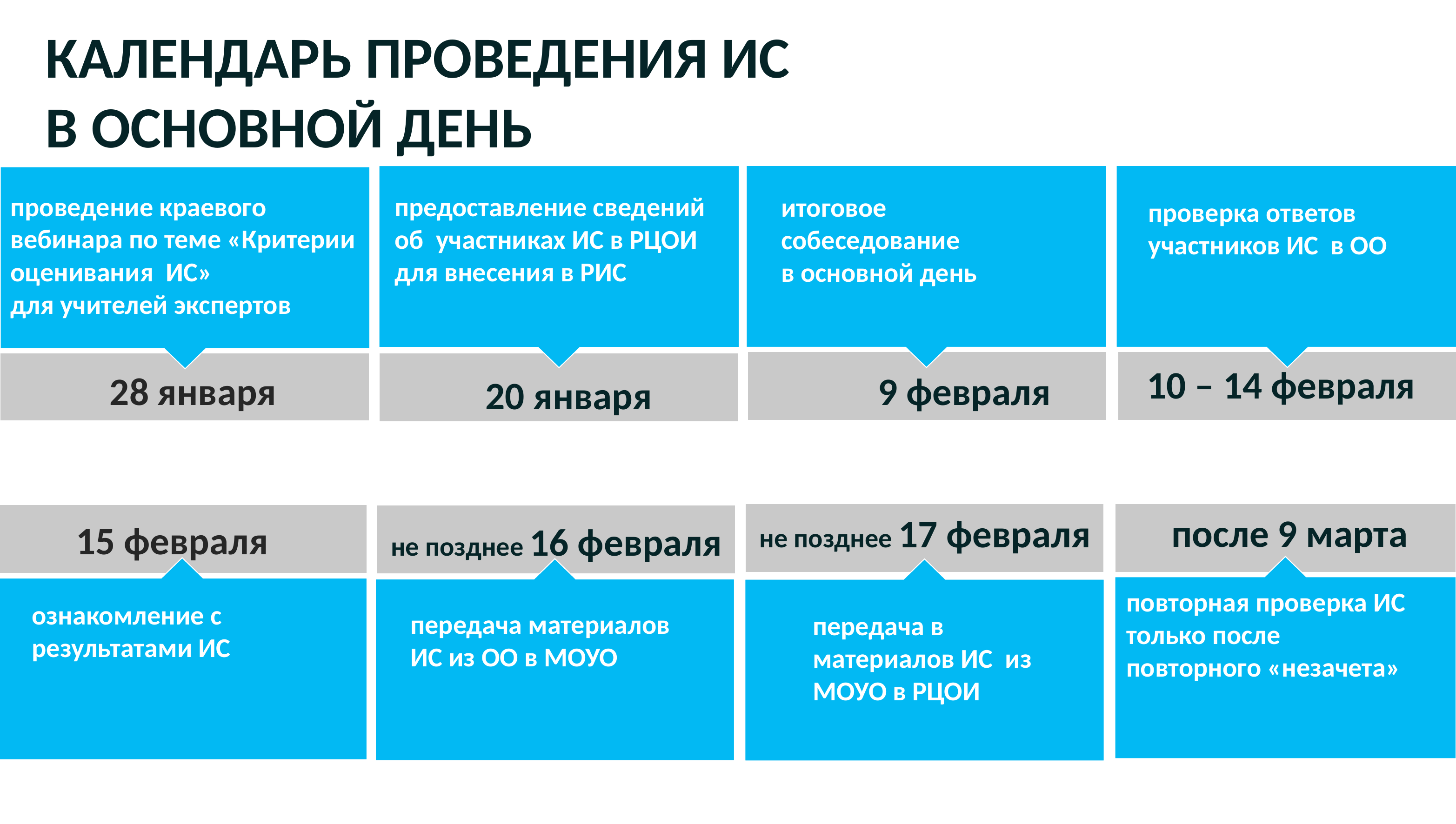

КАЛЕНДАРЬ ПРОВЕДЕНИЯ ИС
В ОСНОВНОЙ ДЕНЬ

проведение краевого вебинара по теме «Критерии оценивания  ИС»
для учителей экспертов
предоставление сведений об  участниках ИС в РЦОИ для внесения в РИС
итоговое собеседование
в основной день
проверка ответов участников ИС  в ОО

10 – 14 февраля
28 января
9 февраля
20 января

после 9 марта

не позднее 17 февраля
15 февраля
не позднее 16 февраля

повторная проверка ИС только после повторного «незачета»
ознакомление с результатами ИС
передача материалов  ИС из ОО в МОУО
передача в материалов ИС  из МОУО в РЦОИ